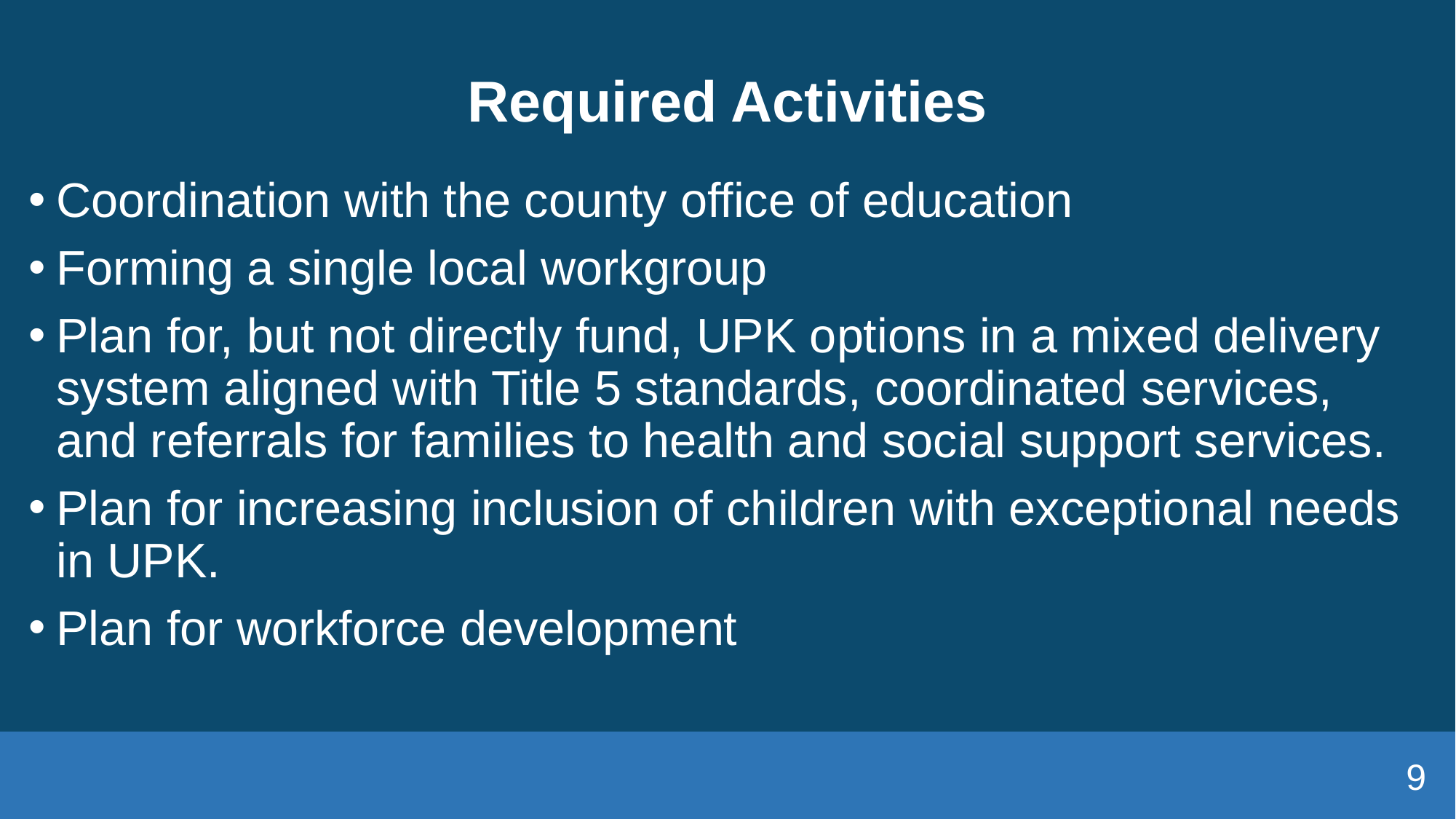

# Required Activities
Coordination with the county office of education
Forming a single local workgroup
Plan for, but not directly fund, UPK options in a mixed delivery system aligned with Title 5 standards, coordinated services, and referrals for families to health and social support services.
Plan for increasing inclusion of children with exceptional needs in UPK.
Plan for workforce development
9